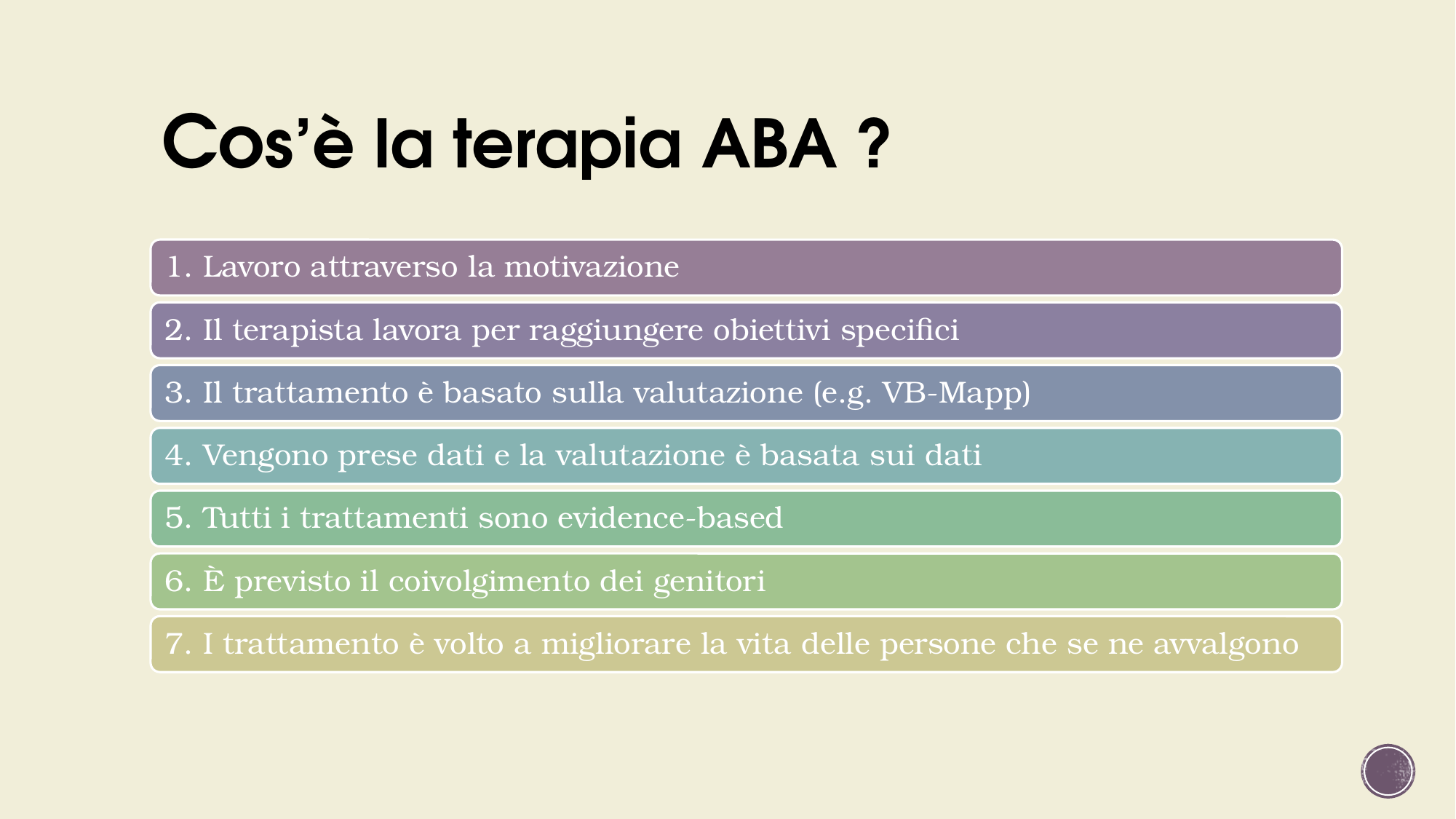

# Cos’è la terapia ABA ?
1. Lavoro attraverso la motivazione
2. Il terapista lavora per raggiungere obiettivi specifici
3. Il trattamento è basato sulla valutazione (e.g. VB-Mapp)
4. Vengono prese dati e la valutazione è basata sui dati
5. Tutti i trattamenti sono evidence-based
6. È previsto il coivolgimento dei genitori
7. I trattamento è volto a migliorare la vita delle persone che se ne avvalgono